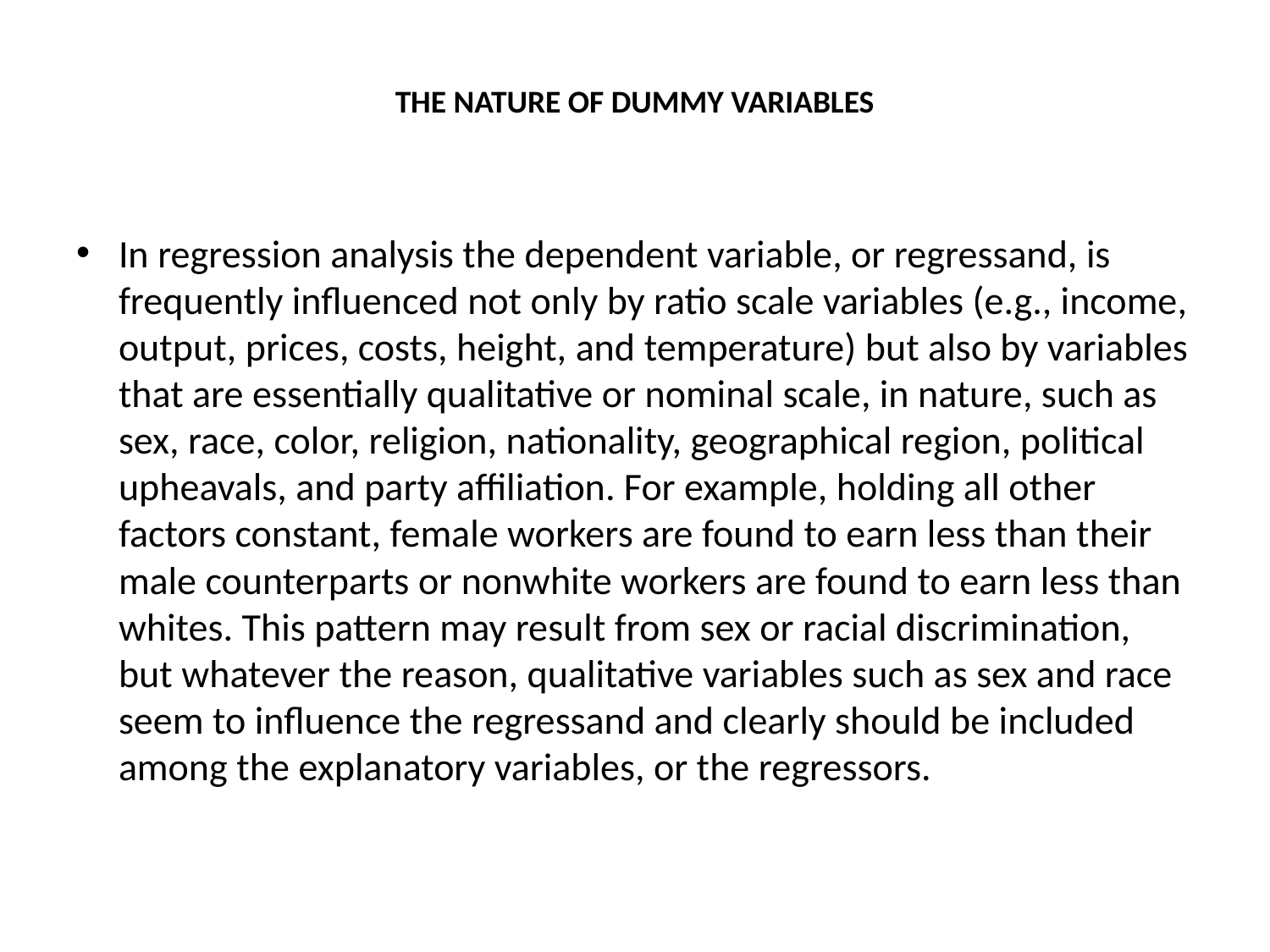

# THE NATURE OF DUMMY VARIABLES
In regression analysis the dependent variable, or regressand, is frequently influenced not only by ratio scale variables (e.g., income, output, prices, costs, height, and temperature) but also by variables that are essentially qualitative or nominal scale, in nature, such as sex, race, color, religion, nationality, geographical region, political upheavals, and party affiliation. For example, holding all other factors constant, female workers are found to earn less than their male counterparts or nonwhite workers are found to earn less than whites. This pattern may result from sex or racial discrimination, but whatever the reason, qualitative variables such as sex and race seem to influence the regressand and clearly should be included among the explanatory variables, or the regressors.